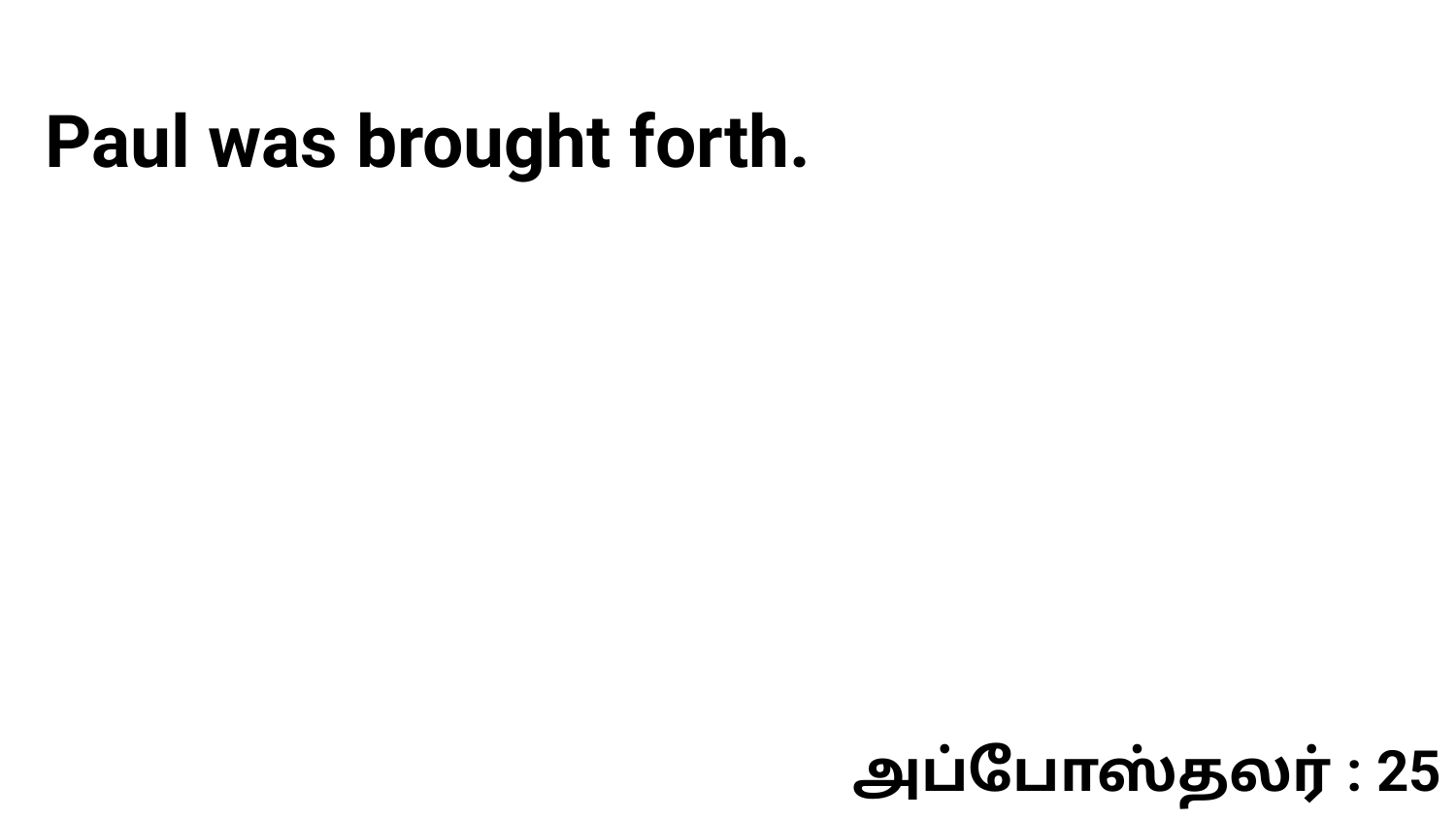

Paul was brought forth.
அப்போஸ்தலர் : 25